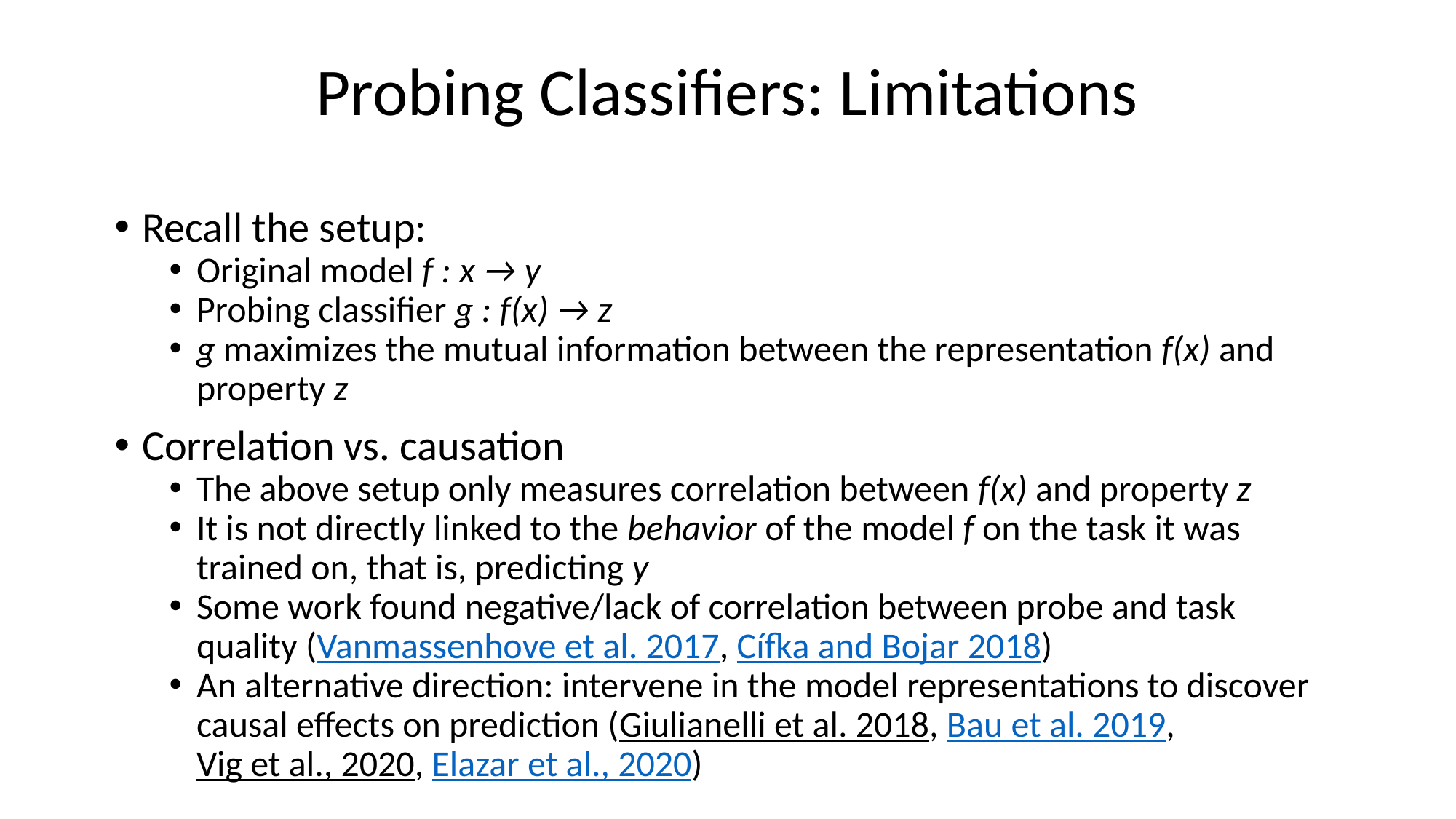

# Probing Classifiers: Limitations
Recall the setup:
Original model f : x → y
Probing classifier g : f(x) → z
g maximizes the mutual information between the representation f(x) and property z
Correlation vs. causation
The above setup only measures correlation between f(x) and property z
It is not directly linked to the behavior of the model f on the task it was trained on, that is, predicting y
Some work found negative/lack of correlation between probe and task quality (Vanmassenhove et al. 2017, Cífka and Bojar 2018)
An alternative direction: intervene in the model representations to discover causal effects on prediction (Giulianelli et al. 2018, Bau et al. 2019, Vig et al., 2020, Elazar et al., 2020)